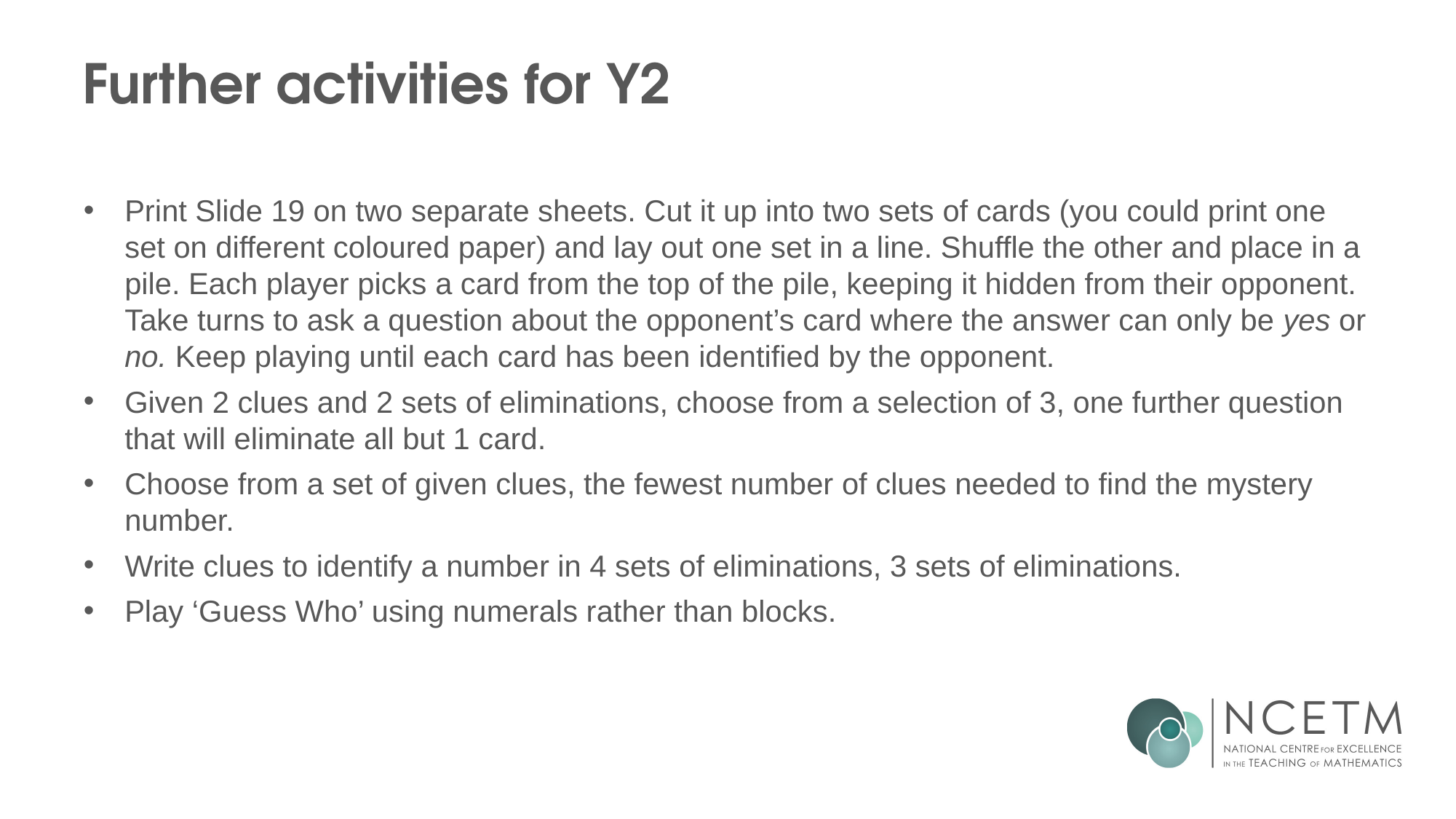

# Further activities for Y2
Print Slide 19 on two separate sheets. Cut it up into two sets of cards (you could print one set on different coloured paper) and lay out one set in a line. Shuffle the other and place in a pile. Each player picks a card from the top of the pile, keeping it hidden from their opponent. Take turns to ask a question about the opponent’s card where the answer can only be yes or no. Keep playing until each card has been identified by the opponent.
Given 2 clues and 2 sets of eliminations, choose from a selection of 3, one further question that will eliminate all but 1 card.
Choose from a set of given clues, the fewest number of clues needed to find the mystery number.
Write clues to identify a number in 4 sets of eliminations, 3 sets of eliminations.
Play ‘Guess Who’ using numerals rather than blocks.